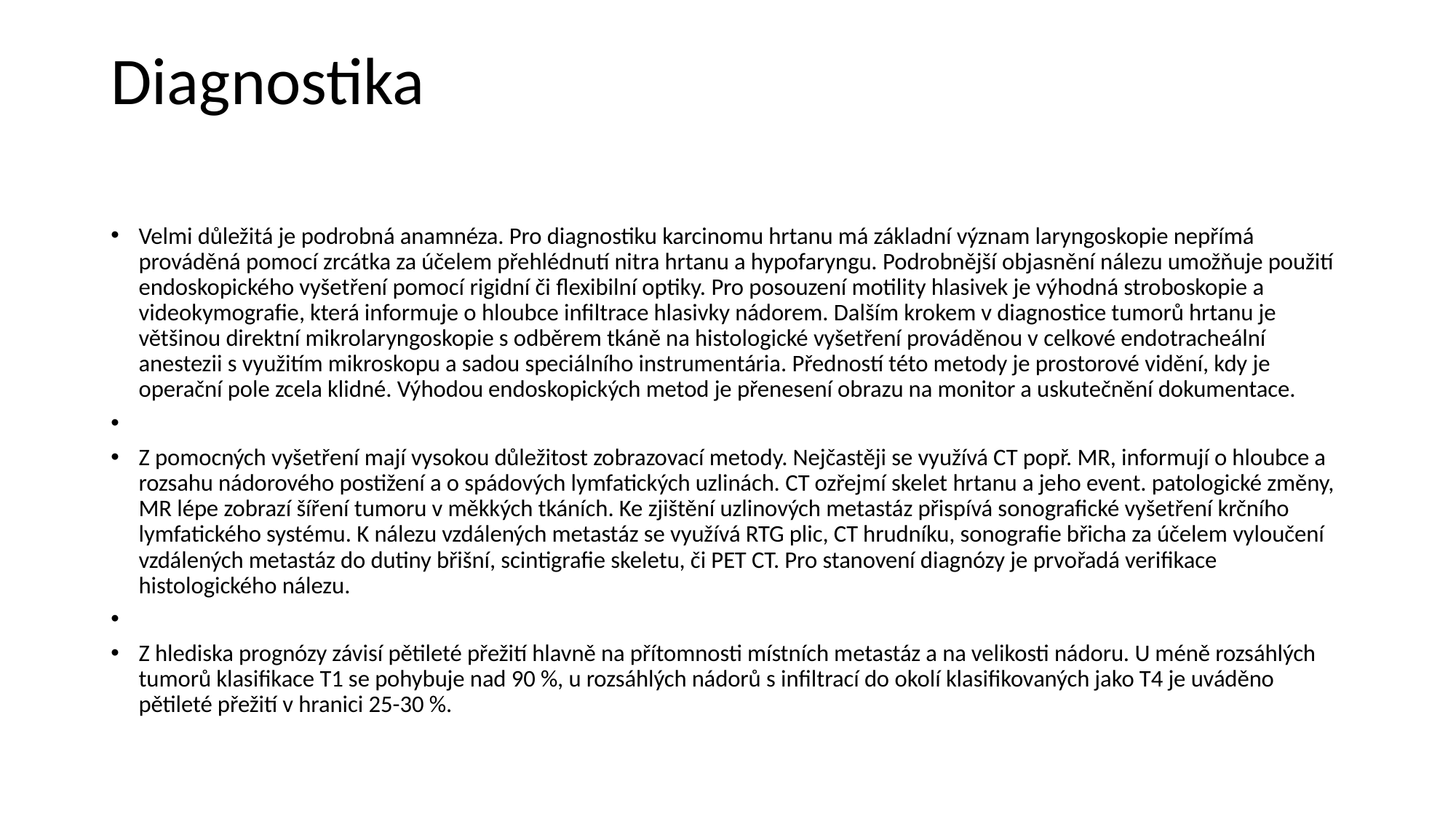

# Diagnostika
Velmi důležitá je podrobná anamnéza. Pro diagnostiku karcinomu hrtanu má základní význam laryngoskopie nepřímá prováděná pomocí zrcátka za účelem přehlédnutí nitra hrtanu a hypofaryngu. Podrobnější objasnění nálezu umožňuje použití endoskopického vyšetření pomocí rigidní či flexibilní optiky. Pro posouzení motility hlasivek je výhodná stroboskopie a videokymografie, která informuje o hloubce infiltrace hlasivky nádorem. Dalším krokem v diagnostice tumorů hrtanu je většinou direktní mikrolaryngoskopie s odběrem tkáně na histologické vyšetření prováděnou v celkové endotracheální anestezii s využitím mikroskopu a sadou speciálního instrumentária. Předností této metody je prostorové vidění, kdy je operační pole zcela klidné. Výhodou endoskopických metod je přenesení obrazu na monitor a uskutečnění dokumentace.

Z pomocných vyšetření mají vysokou důležitost zobrazovací metody. Nejčastěji se využívá CT popř. MR, informují o hloubce a rozsahu nádorového postižení a o spádových lymfatických uzlinách. CT ozřejmí skelet hrtanu a jeho event. patologické změny, MR lépe zobrazí šíření tumoru v měkkých tkáních. Ke zjištění uzlinových metastáz přispívá sonografické vyšetření krčního lymfatického systému. K nálezu vzdálených metastáz se využívá RTG plic, CT hrudníku, sonografie břicha za účelem vyloučení vzdálených metastáz do dutiny břišní, scintigrafie skeletu, či PET CT. Pro stanovení diagnózy je prvořadá verifikace histologického nálezu.

Z hlediska prognózy závisí pětileté přežití hlavně na přítomnosti místních metastáz a na velikosti nádoru. U méně rozsáhlých tumorů klasifikace T1 se pohybuje nad 90 %, u rozsáhlých nádorů s infiltrací do okolí klasifikovaných jako T4 je uváděno pětileté přežití v hranici 25-30 %.